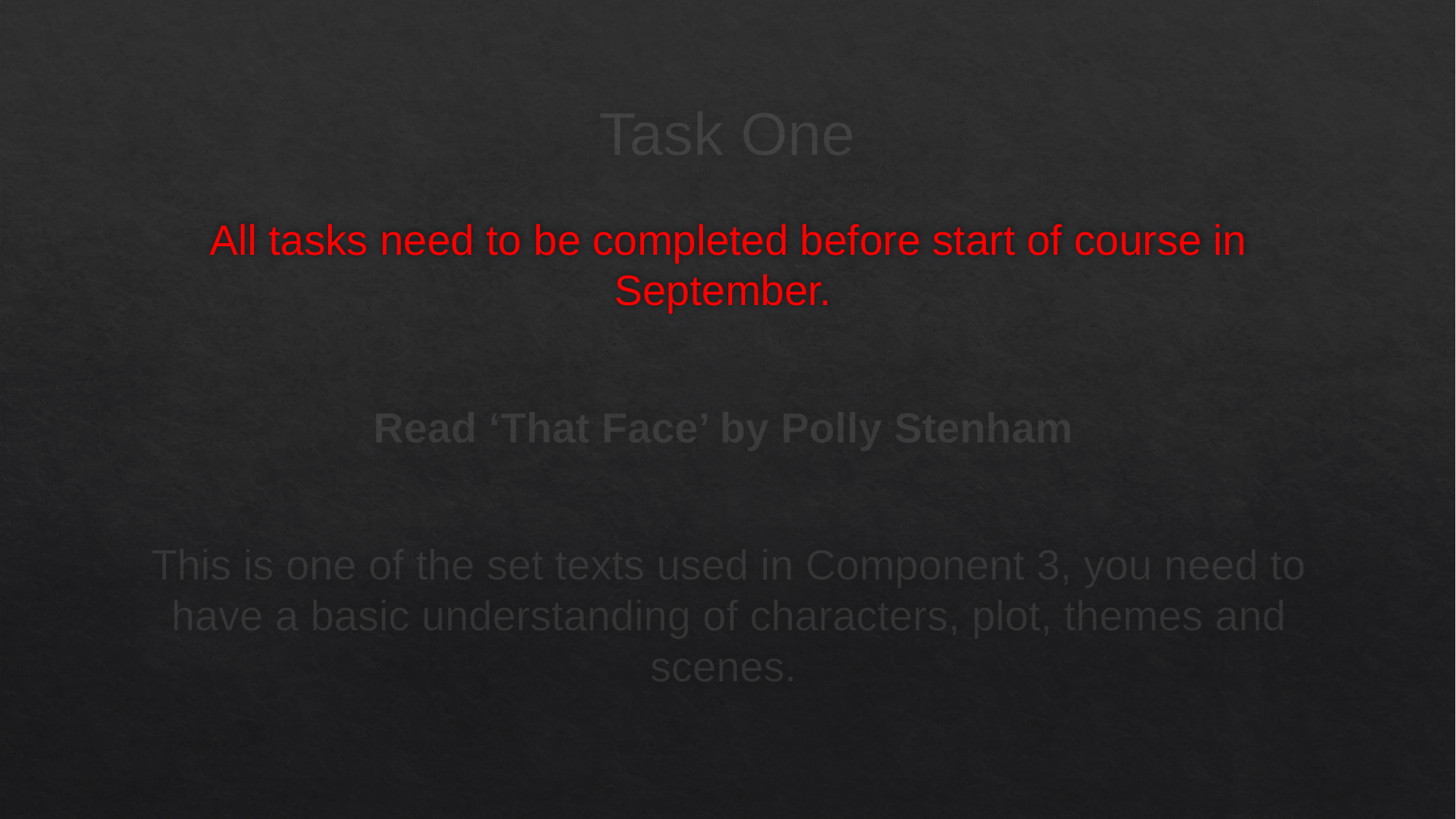

# Task One
All tasks need to be completed before start of course in September.

Read ‘That Face’ by Polly Stenham

This is one of the set texts used in Component 3, you need to have a basic understanding of characters, plot, themes and scenes.